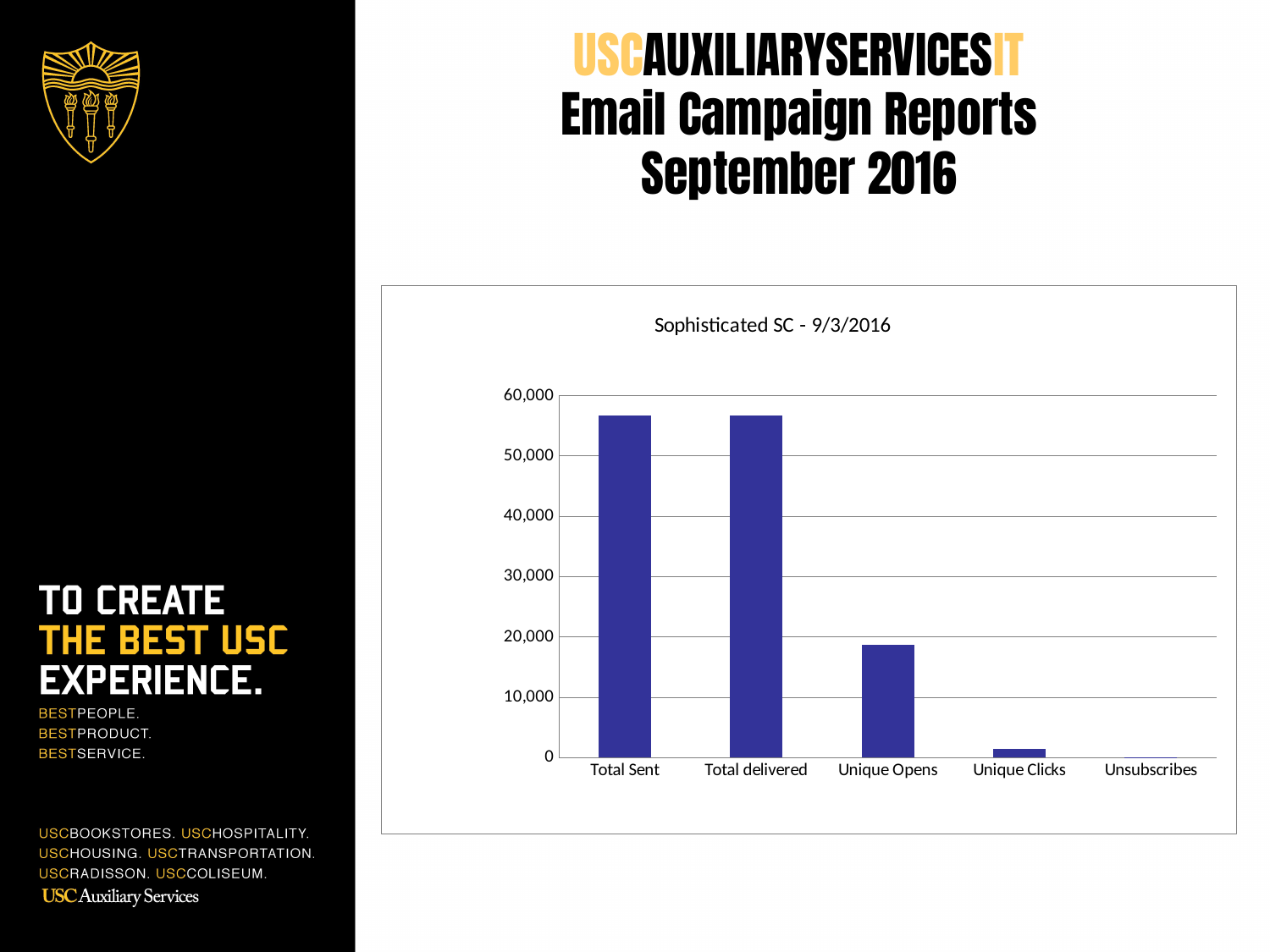

# USCAUXILIARYSERVICESIT Email Campaign Reports September 2016

### Chart: Sophisticated SC - 9/3/2016

| Category | BKS List |
|---|---|
| Total Sent | 56766.0 |
| Total delivered | 56698.0 |
| Unique Opens | 18648.0 |
| Unique Clicks | 1472.0 |
| Unsubscribes | 93.0 |